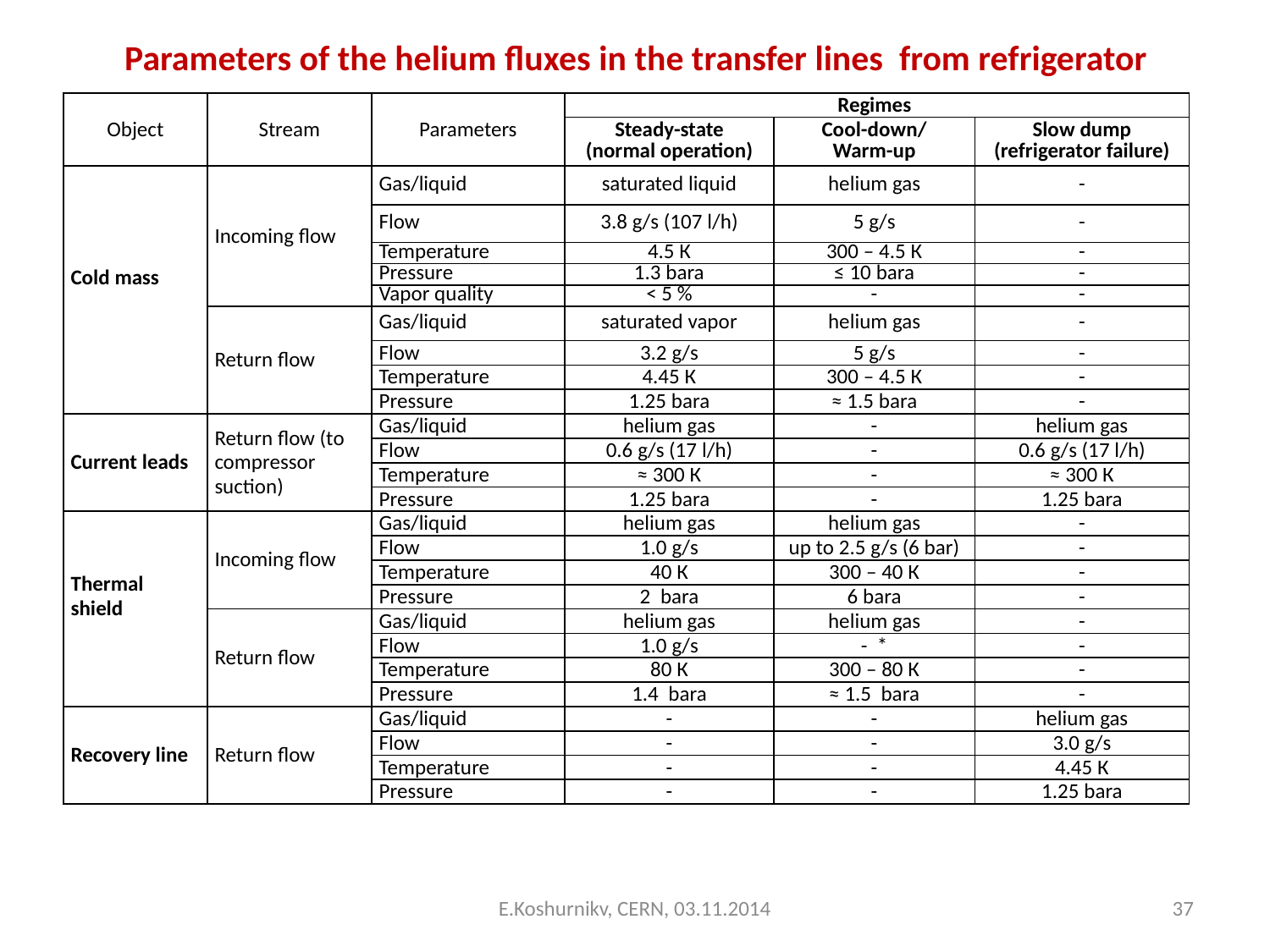

# Parameters of the helium fluxes in the transfer lines  from refrigerator
| Object | Stream | Parameters | Regimes |  |  |
| --- | --- | --- | --- | --- | --- |
|  |  |  | Steady-state (normal operation) | Cool-down/ Warm-up | Slow dump (refrigerator failure) |
| Cold mass | Incoming flow | Gas/liquid | saturated liquid | helium gas | - |
|  |  | Flow | 3.8 g/s (107 l/h) | 5 g/s | - |
|  |  | Temperature | 4.5 К | 300 – 4.5 К | - |
|  |  | Pressure | 1.3 bara | ≤ 10 bara | - |
|  |  | Vapor quality | < 5 % | - | - |
|  | Return flow | Gas/liquid | saturated vapor | helium gas | - |
|  |  | Flow | 3.2 g/s | 5 g/s | - |
|  |  | Temperature | 4.45 К | 300 – 4.5 К | - |
|  |  | Pressure | 1.25 bara | ≈ 1.5 bara | - |
| Current leads | Return flow (to compressor suction) | Gas/liquid | helium gas | - | helium gas |
|  |  | Flow | 0.6 g/s (17 l/h) | - | 0.6 g/s (17 l/h) |
|  |  | Temperature | ≈ 300 К | - | ≈ 300 К |
|  |  | Pressure | 1.25 bara | - | 1.25 bara |
| Thermal shield | Incoming flow | Gas/liquid | helium gas | helium gas | - |
|  |  | Flow | 1.0 g/s | up to 2.5 g/s (6 bar) | - |
|  |  | Temperature | 40 К | 300 – 40 К | - |
|  |  | Pressure | 2 bara | 6 bara | - |
|  | Return flow | Gas/liquid | helium gas | helium gas | - |
|  |  | Flow | 1.0 g/s | - \* | - |
|  |  | Temperature | 80 К | 300 – 80 К | - |
|  |  | Pressure | 1.4 bara | ≈ 1.5 bara | - |
| Recovery line | Return flow | Gas/liquid | - | - | helium gas |
|  |  | Flow | - | - | 3.0 g/s |
|  |  | Temperature | - | - | 4.45 К |
|  |  | Pressure | - | - | 1.25 bara |
E.Koshurnikv, CERN, 03.11.2014
37